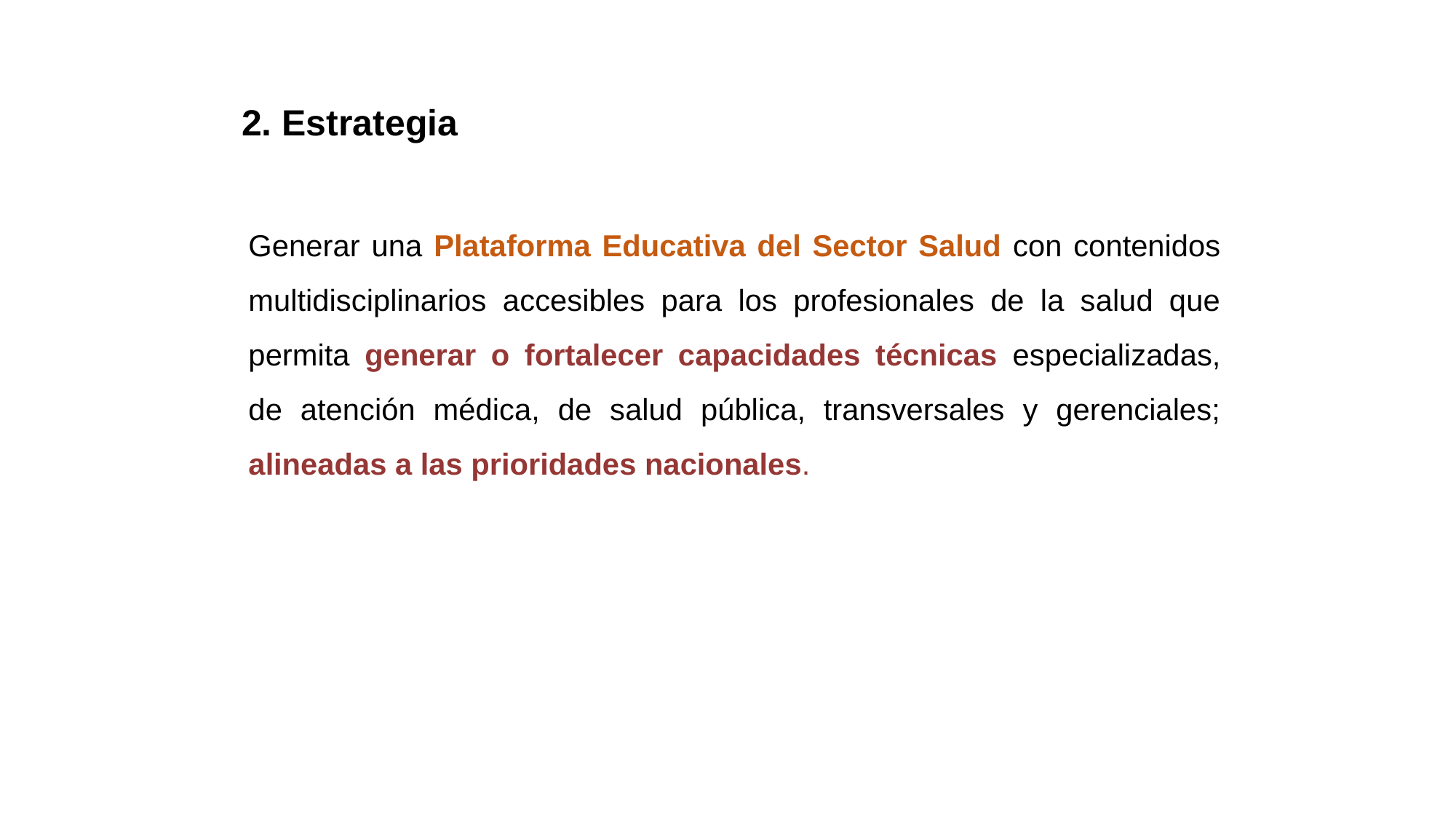

2. Estrategia
Generar una Plataforma Educativa del Sector Salud con contenidos multidisciplinarios accesibles para los profesionales de la salud que permita generar o fortalecer capacidades técnicas especializadas, de atención médica, de salud pública, transversales y gerenciales; alineadas a las prioridades nacionales.
7